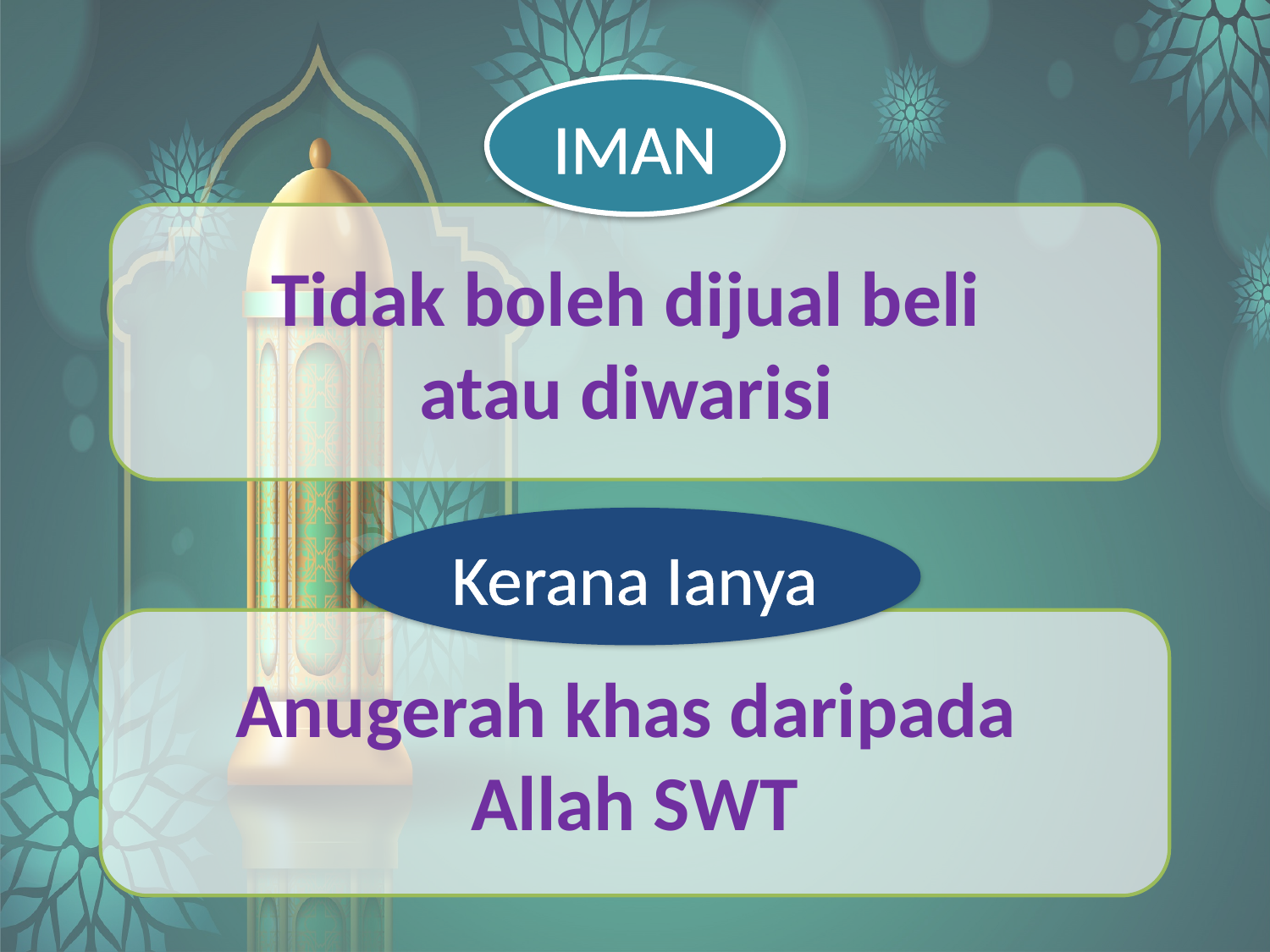

IMAN
Tidak boleh dijual beli
atau diwarisi
Kerana Ianya
Anugerah khas daripada
Allah SWT